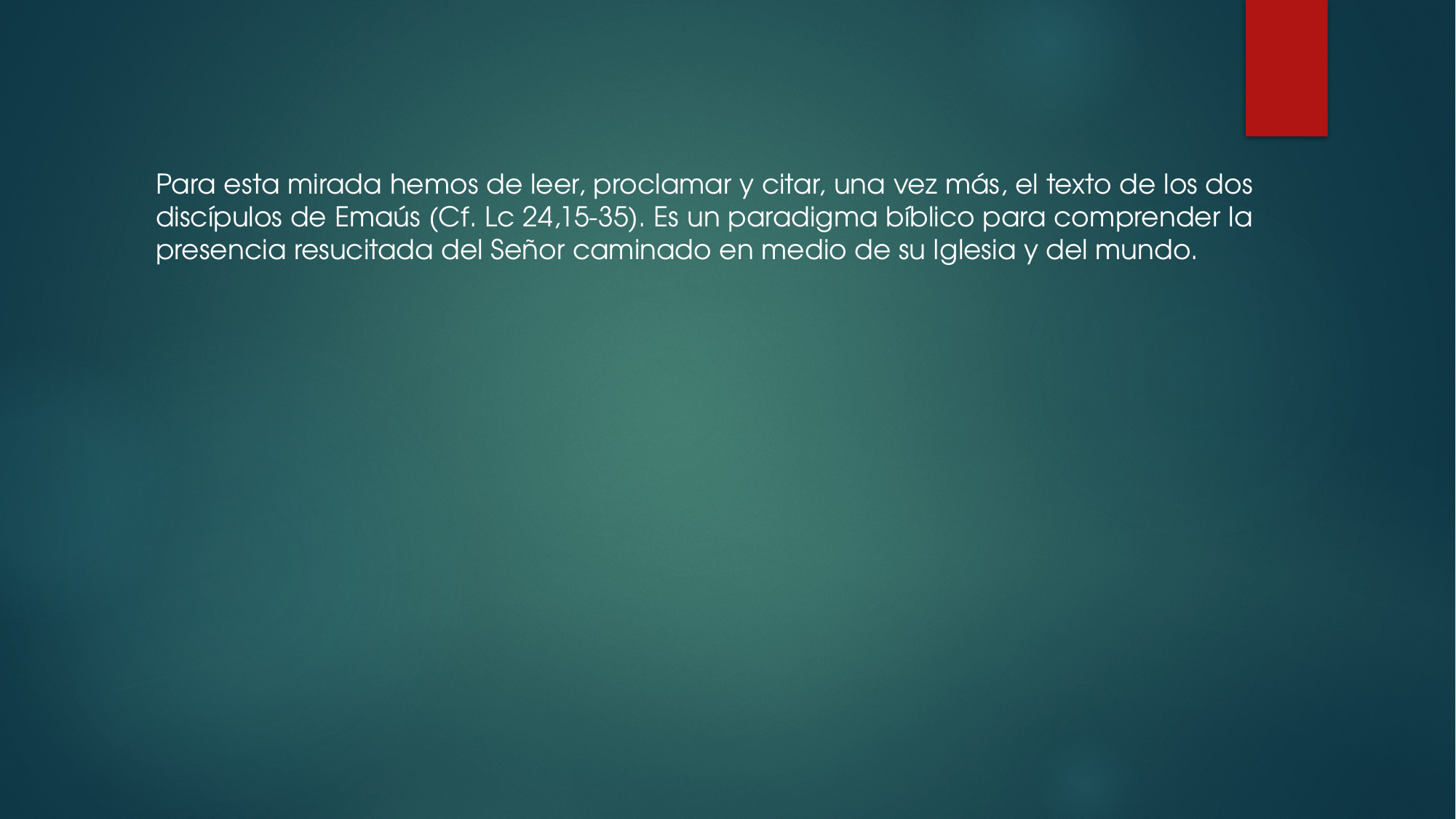

Para esta mirada hemos de leer, proclamar y citar, una vez más, el texto de los dos discípulos de Emaús (Cf. Lc 24,15-35). Es un paradigma bíblico para comprender la presencia resucitada del Señor caminado en medio de su Iglesia y del mundo.